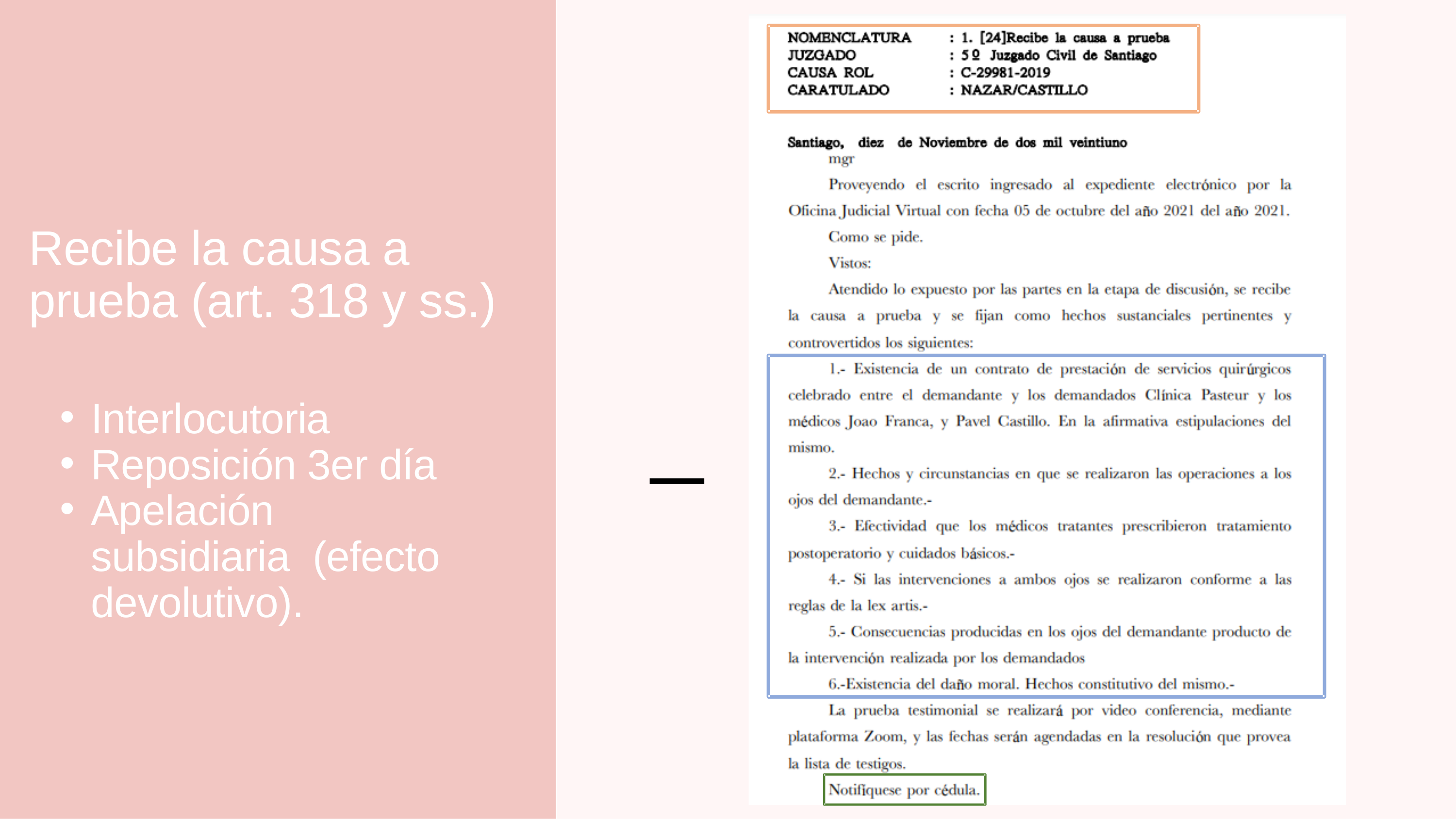

Recibe la causa a  prueba (art. 318 y ss.)

Interlocutoria
Reposición 3er día
Apelación subsidiaria  (efecto devolutivo).